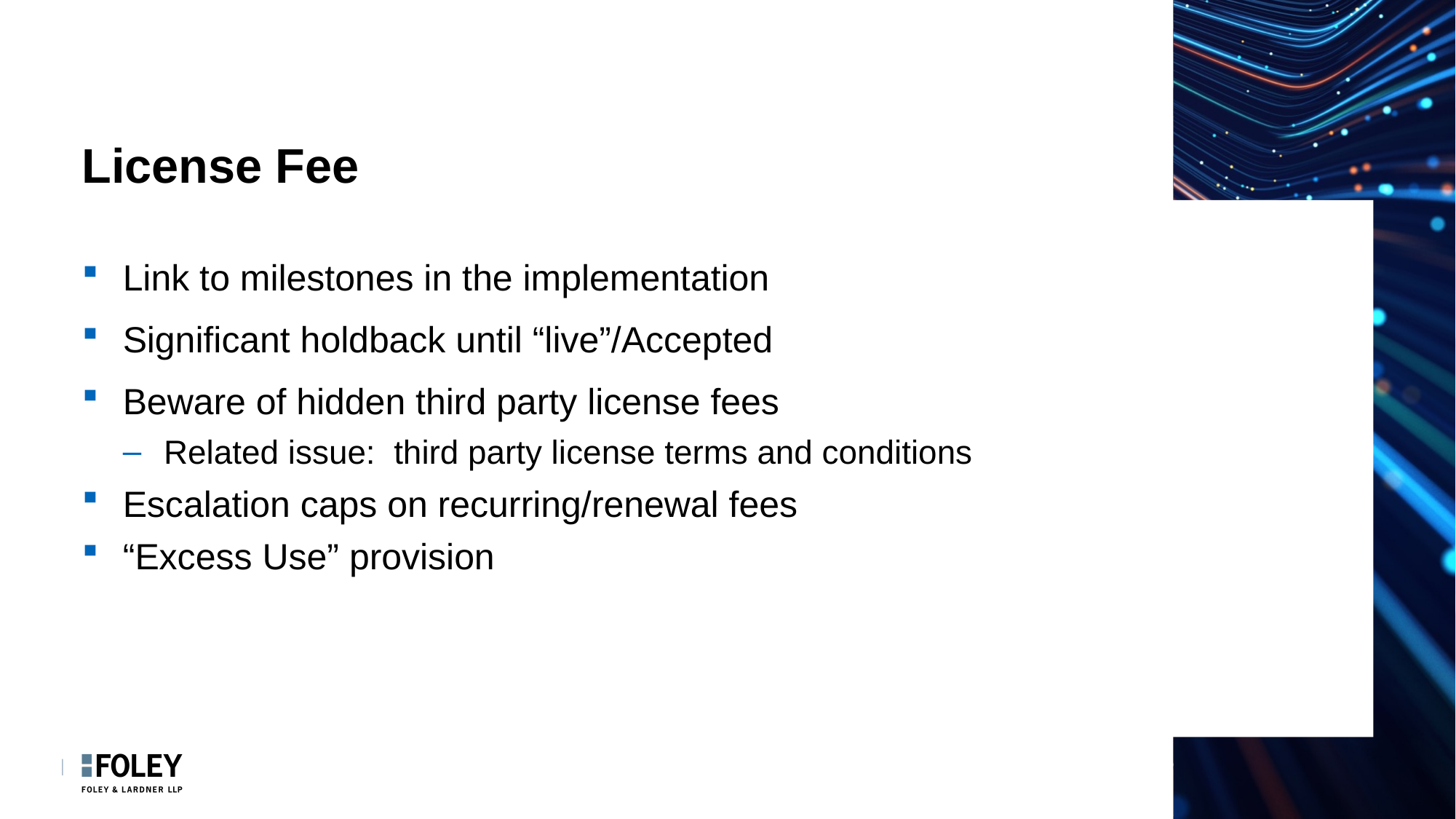

# License Fee
Link to milestones in the implementation
Significant holdback until “live”/Accepted
Beware of hidden third party license fees
Related issue:  third party license terms and conditions
Escalation caps on recurring/renewal fees
“Excess Use” provision